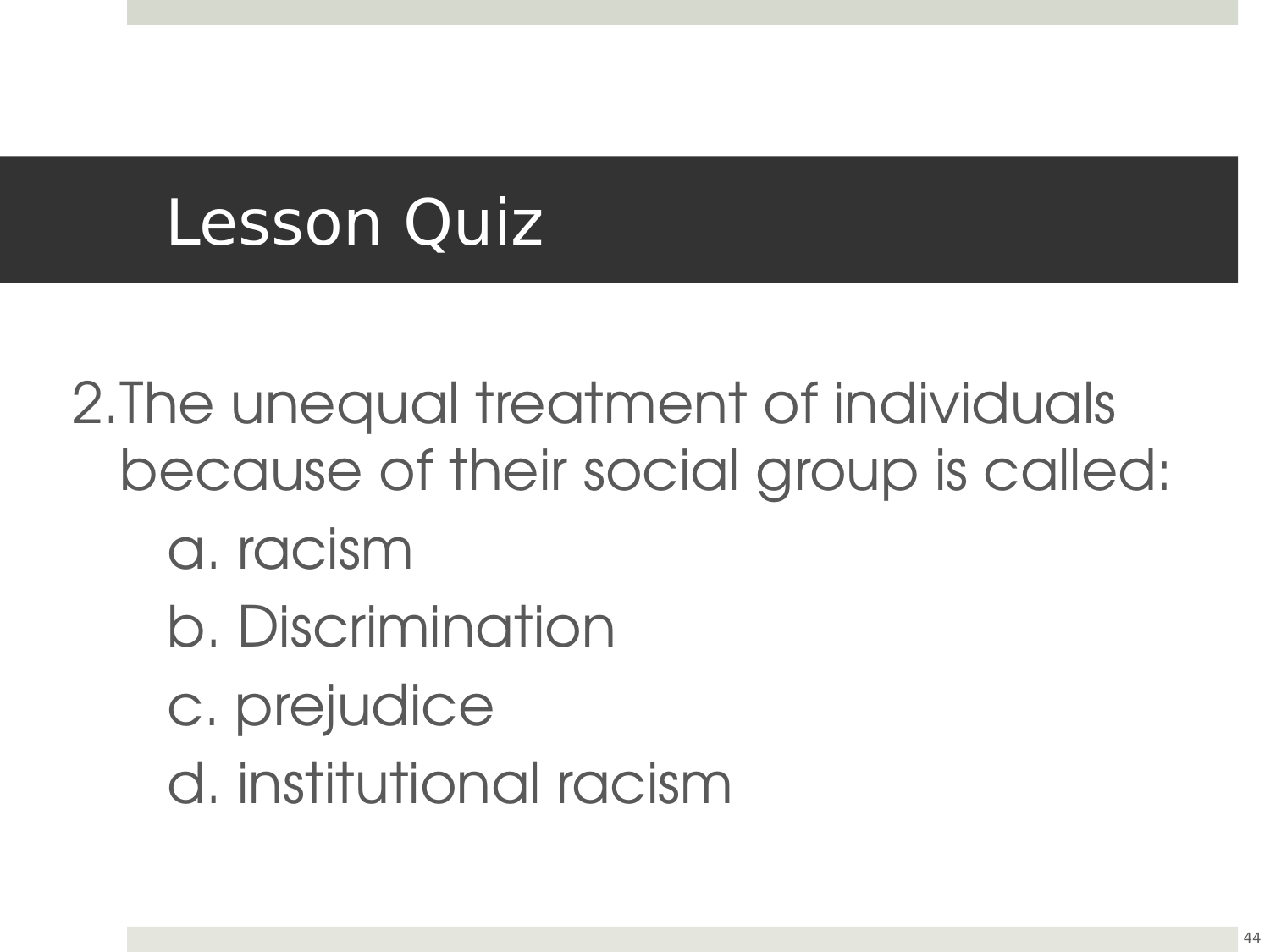

# Lesson Quiz
2.	The unequal treatment of individuals because of their social group is called:
a. racism
b. Discrimination
c. prejudice
d. institutional racism

44